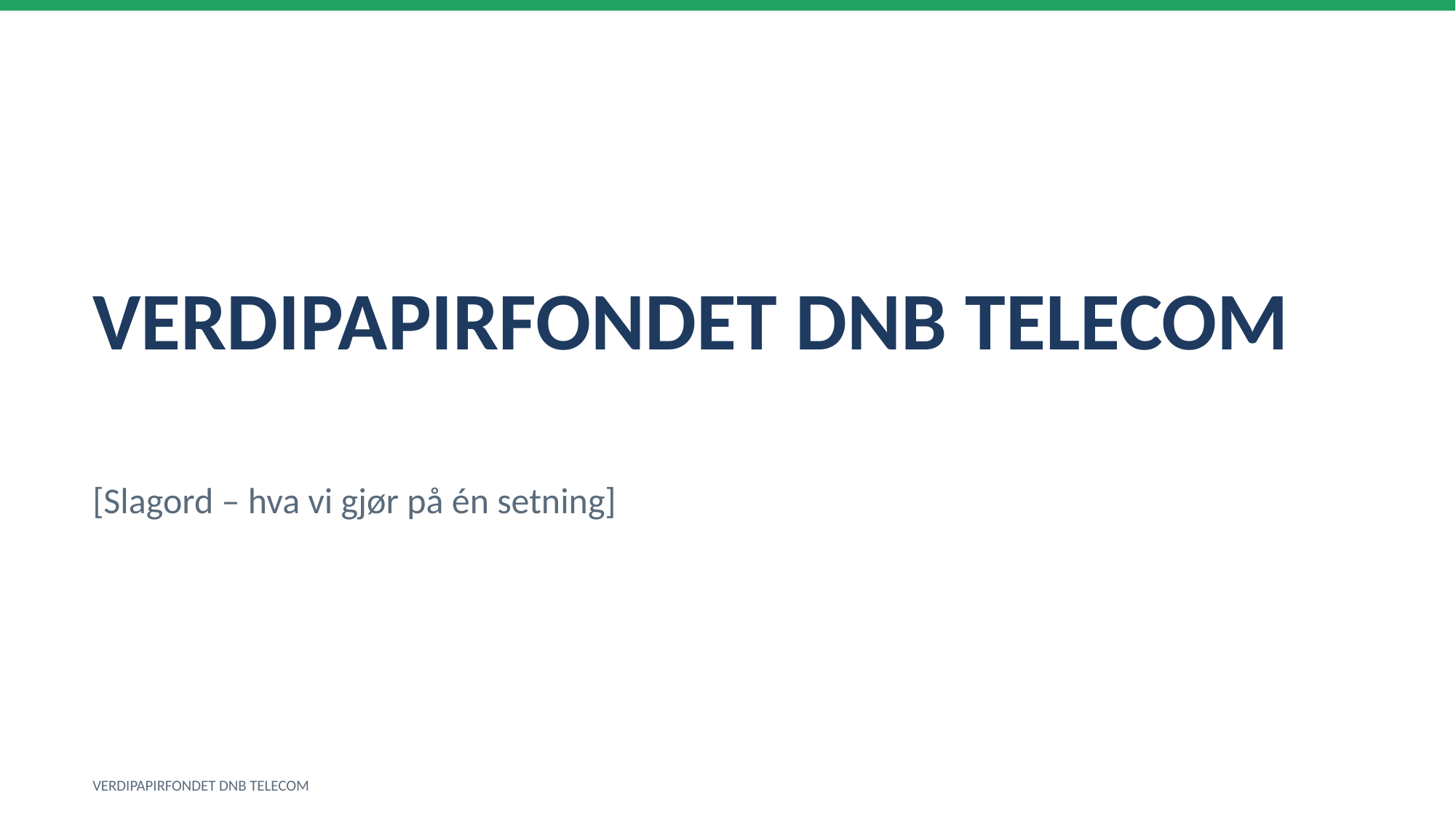

VERDIPAPIRFONDET DNB TELECOM
[Slagord – hva vi gjør på én setning]
VERDIPAPIRFONDET DNB TELECOM